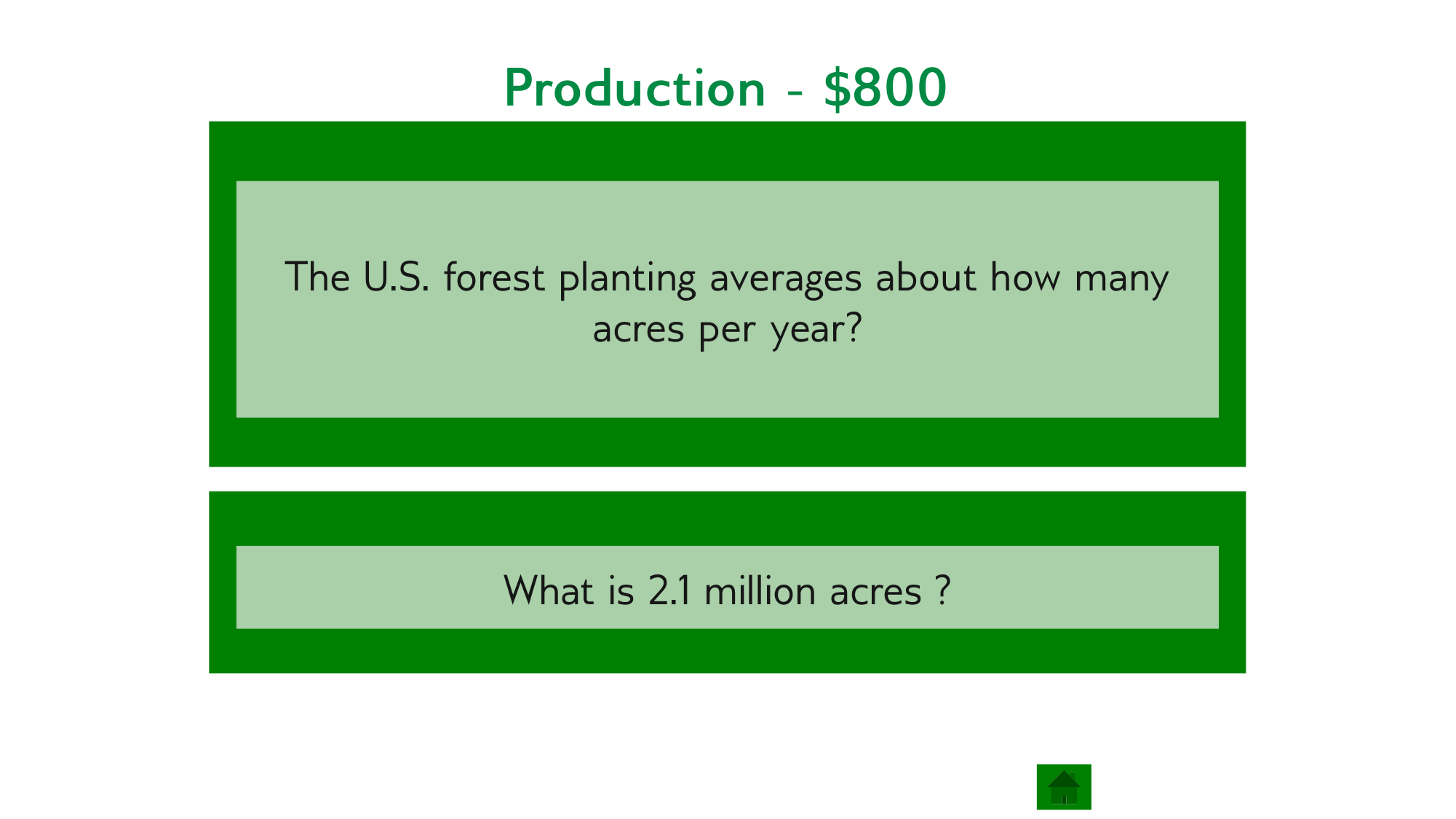

# Production - $800

The U.S. forest planting averages about how many acres per year?

What is 2.1 million acres ?